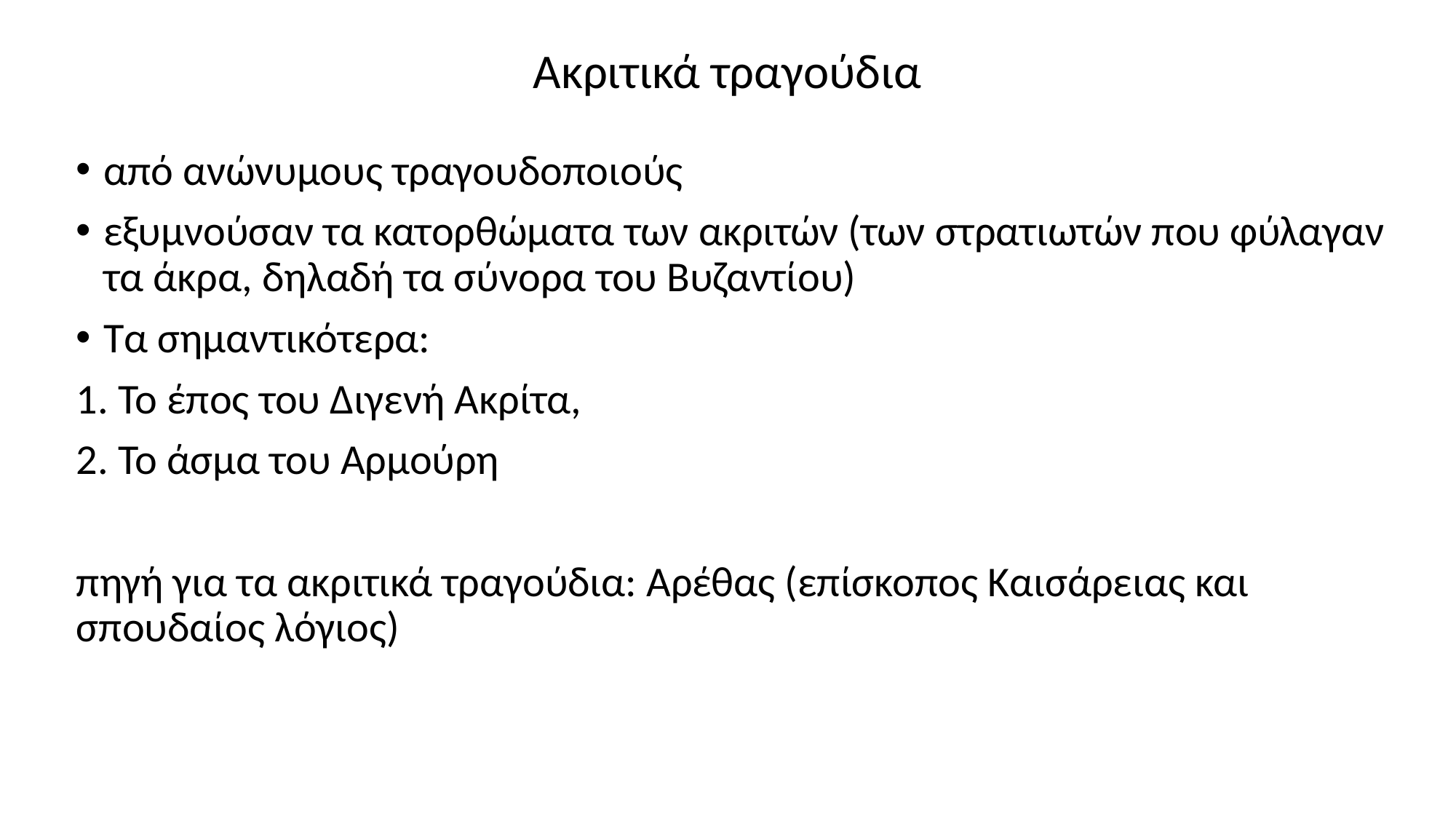

# Ακριτικά τραγούδια
από ανώνυμους τραγουδοποιούς
εξυμνούσαν τα κατορθώματα των ακριτών (των στρατιωτών που φύλαγαν τα άκρα, δηλαδή τα σύνορα του Βυζαντίου)
Τα σημαντικότερα:
1. Το έπος του Διγενή Ακρίτα,
2. Το άσμα του Αρμούρη

πηγή για τα ακριτικά τραγούδια: Αρέθας (επίσκοπος Καισάρειας και σπουδαίος λόγιος)